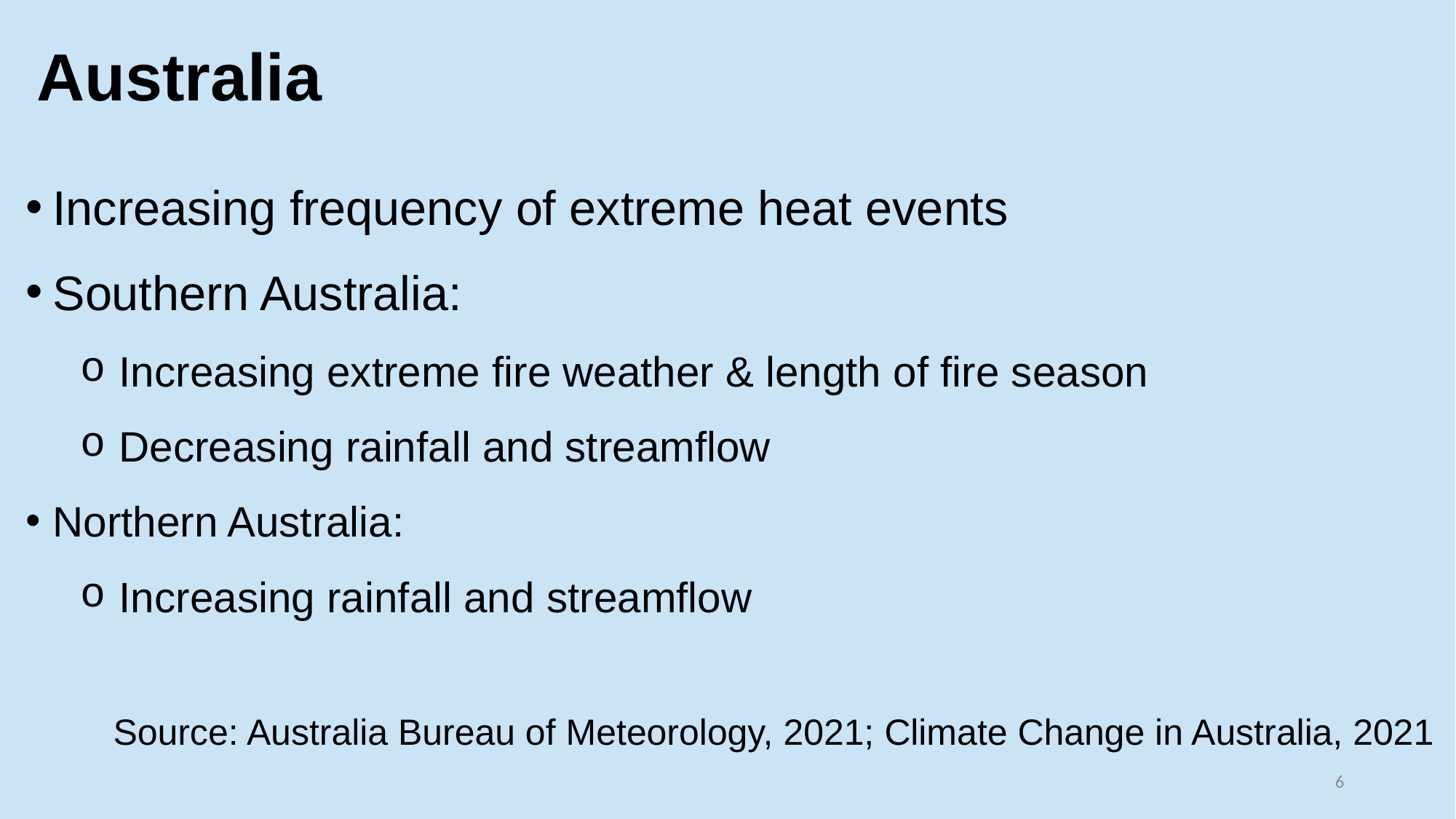

# Australia
Increasing frequency of extreme heat events
Southern Australia:
 Increasing extreme fire weather & length of fire season
 Decreasing rainfall and streamflow
Northern Australia:
 Increasing rainfall and streamflow

Source: Australia Bureau of Meteorology, 2021; Climate Change in Australia, 2021

6